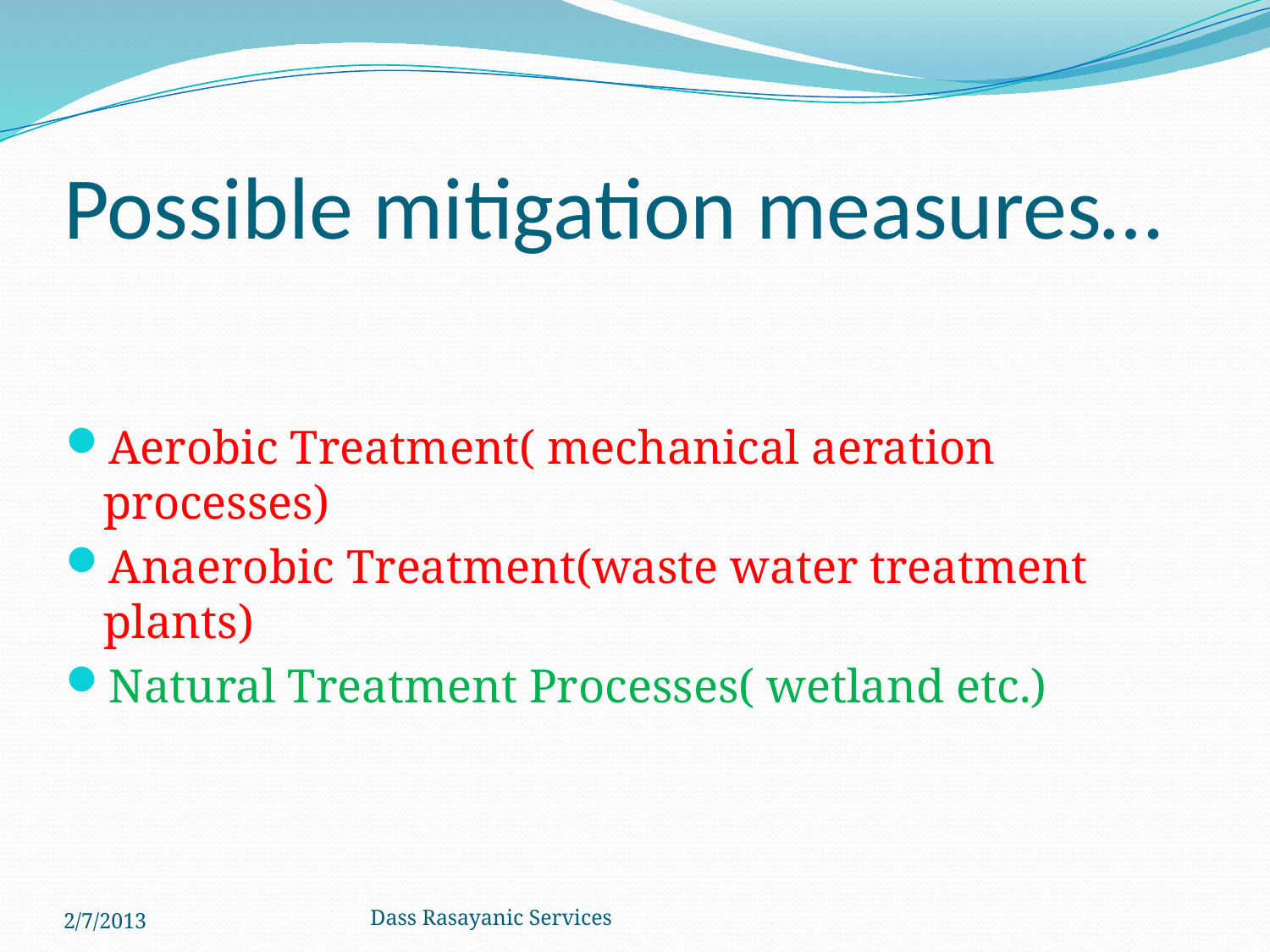

# Possible mitigation measures…
Aerobic Treatment( mechanical aeration processes)
Anaerobic Treatment(waste water treatment plants)
Natural Treatment Processes( wetland etc.)
2/7/2013
Dass Rasayanic Services